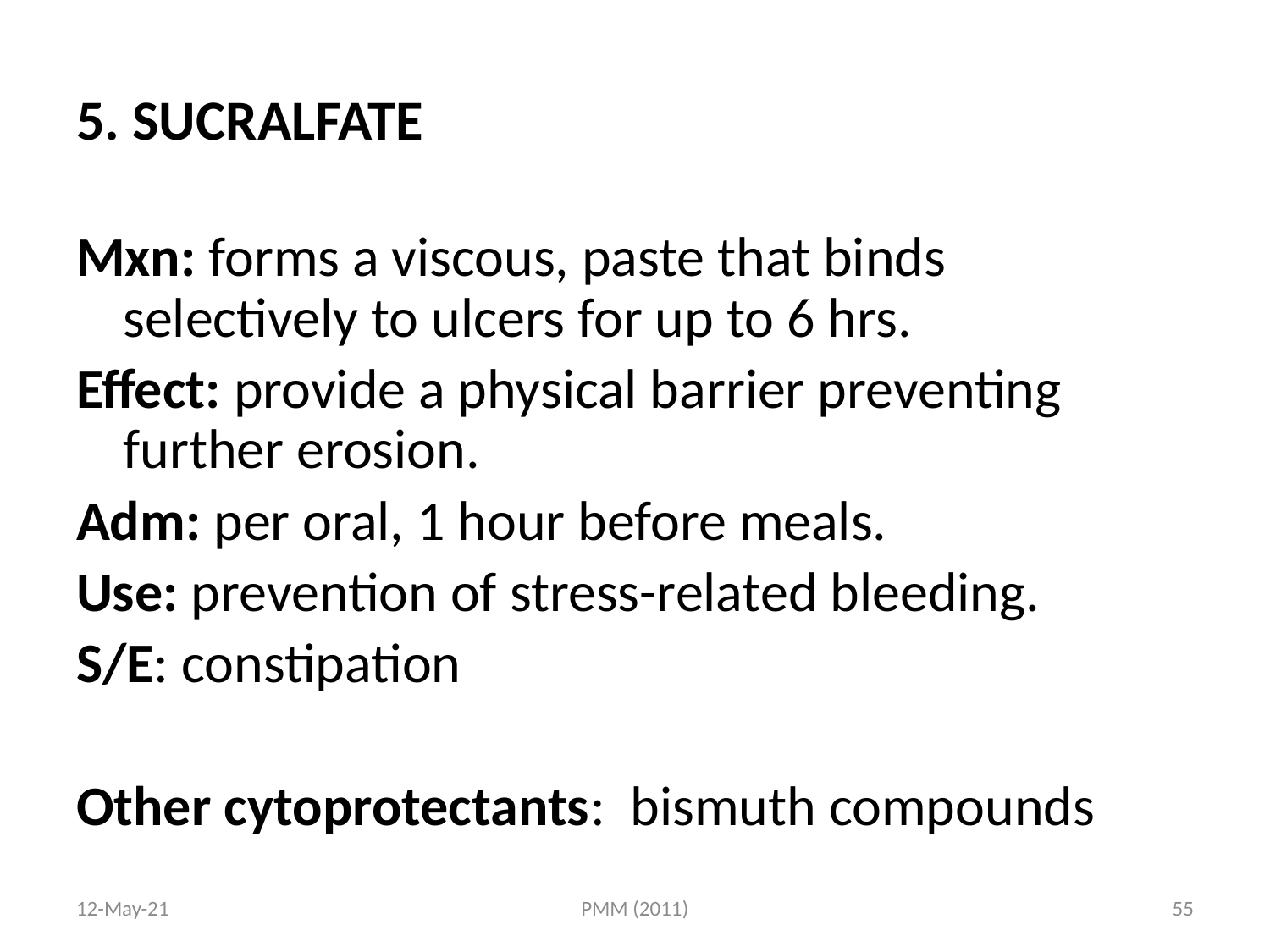

# 5. SUCRALFATE
Mxn: forms a viscous, paste that binds selectively to ulcers for up to 6 hrs.
Effect: provide a physical barrier preventing further erosion.
Adm: per oral, 1 hour before meals.
Use: prevention of stress-related bleeding.
S/E: constipation

Other cytoprotectants:  bismuth compounds

12-May-21
PMM (2011)
55